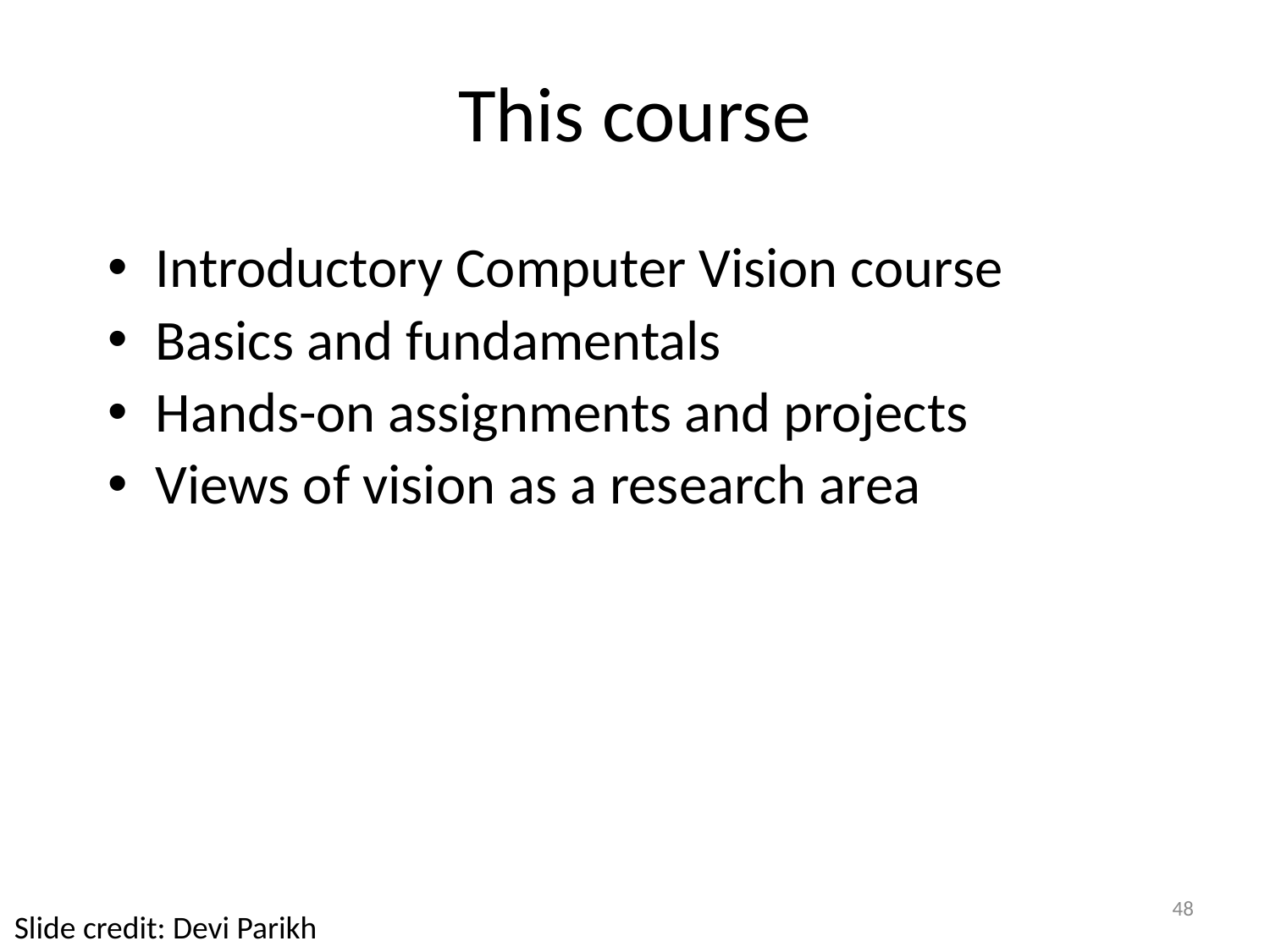

This course
Introductory Computer Vision course
Basics and fundamentals
Hands-on assignments and projects
Views of vision as a research area
48
Slide credit: Devi Parikh